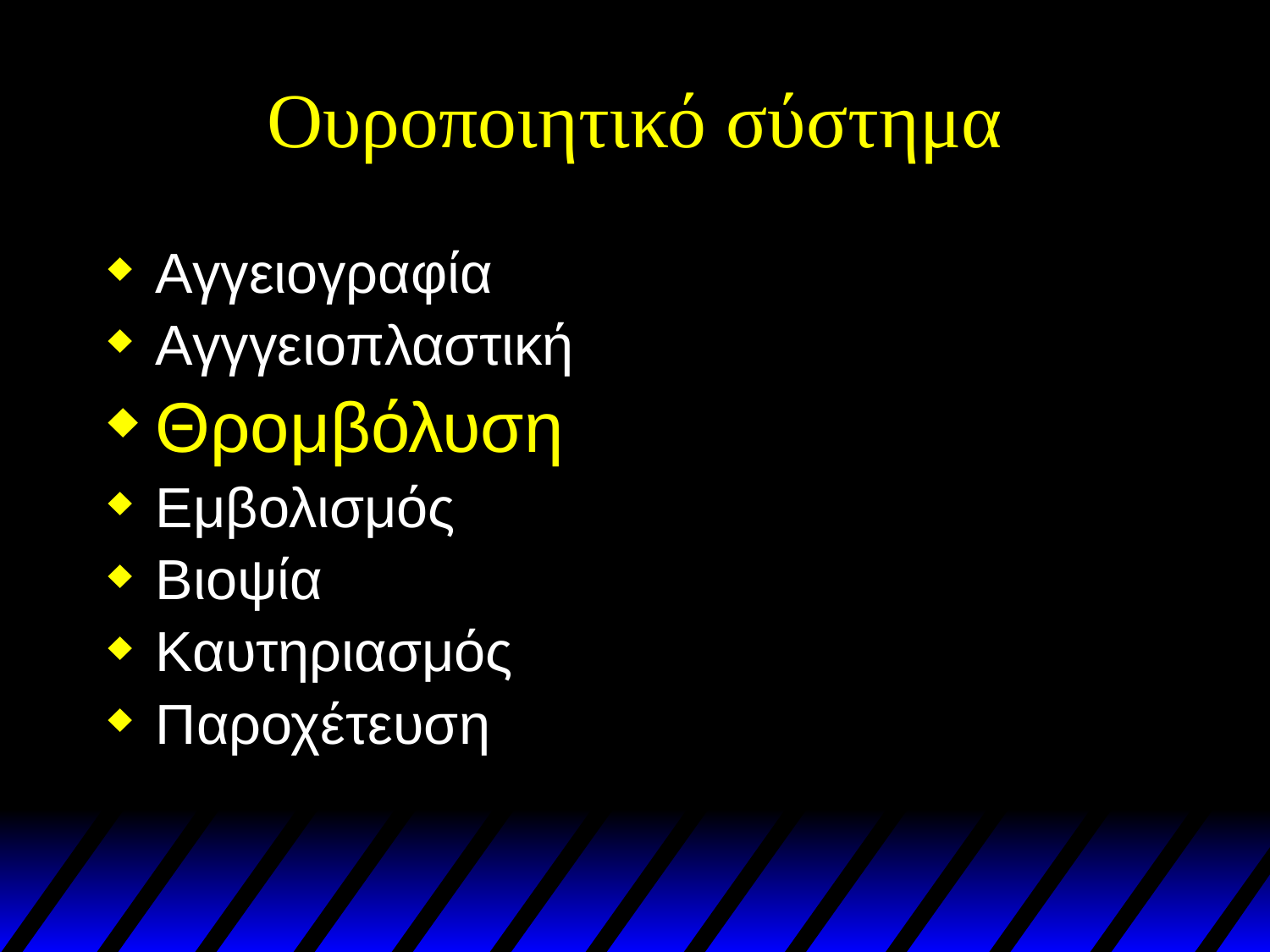

# Ουροποιητικό σύστημα
Αγγειογραφία
Αγγγειοπλαστική
Θρομβόλυση
Εμβολισμός
Βιοψία
Καυτηριασμός
Παροχέτευση